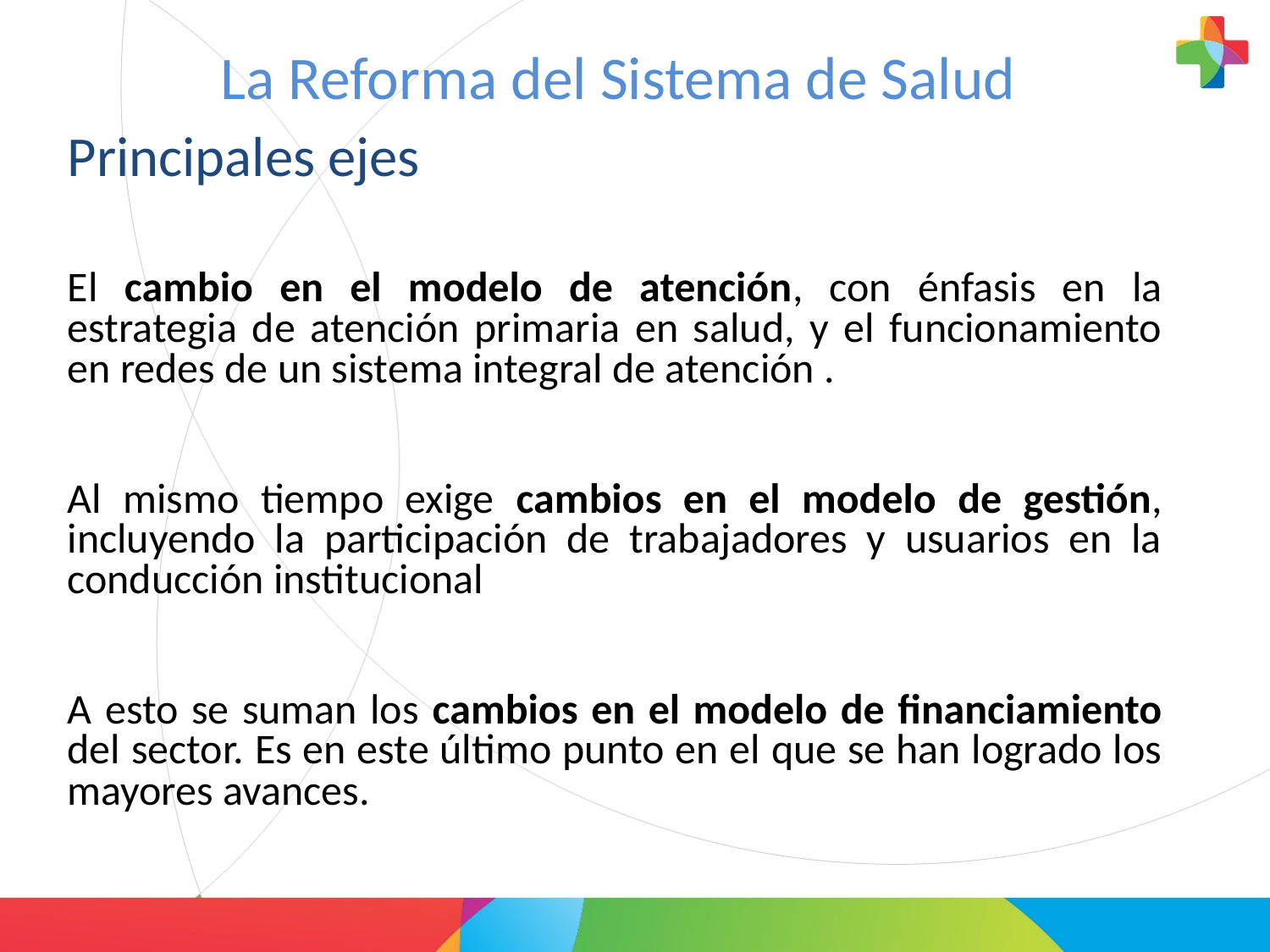

# La Reforma del Sistema de Salud
Principales ejes

El cambio en el modelo de atención, con énfasis en la estrategia de atención primaria en salud, y el funcionamiento en redes de un sistema integral de atención .

Al mismo tiempo exige cambios en el modelo de gestión, incluyendo la participación de trabajadores y usuarios en la conducción institucional

A esto se suman los cambios en el modelo de financiamiento del sector. Es en este último punto en el que se han logrado los mayores avances.